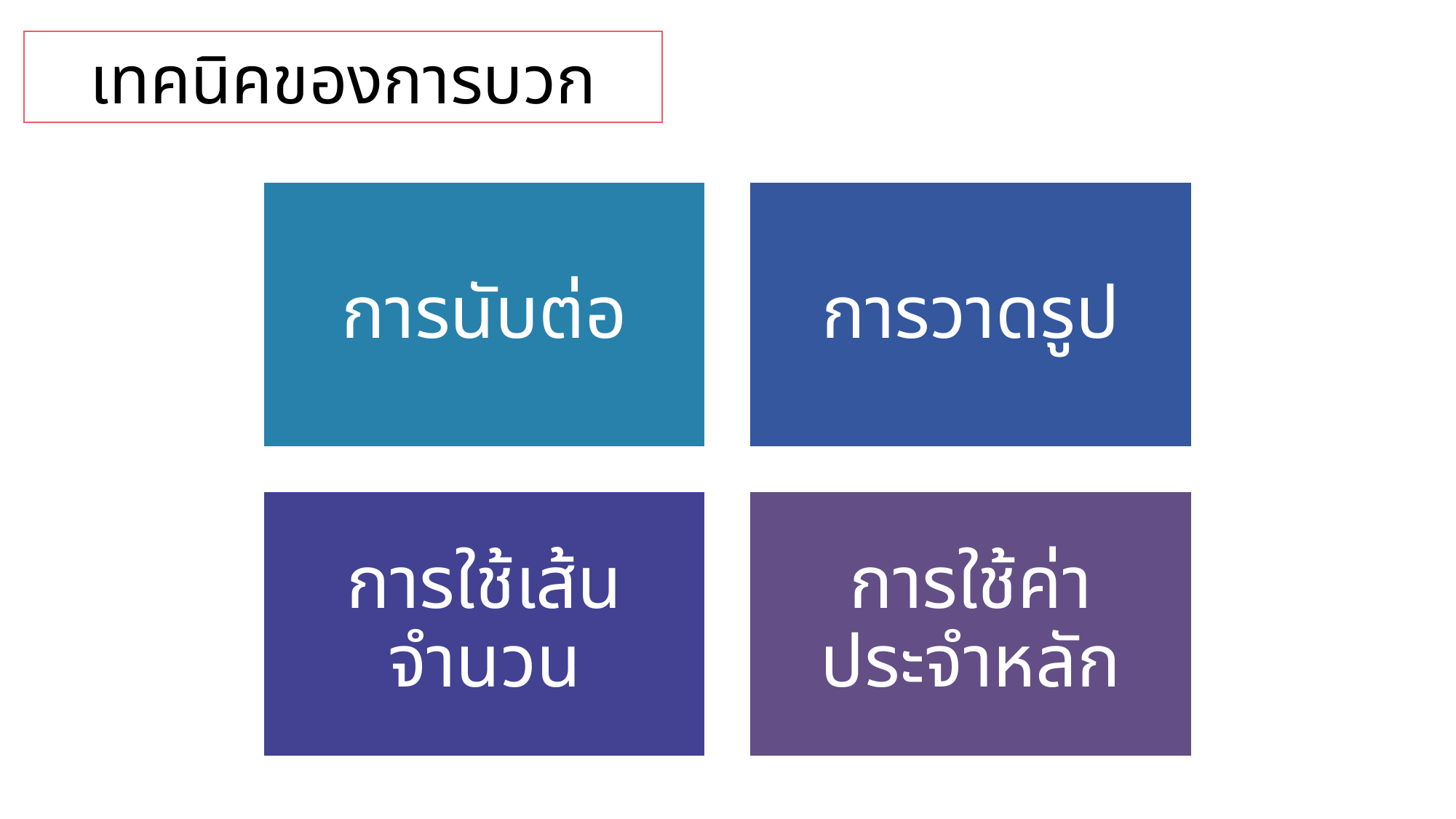

เทคนิคของการบวก
การนับต่อ
การวาดรูป
การใช้เส้นจำนวน
การใช้ค่าประจำหลัก